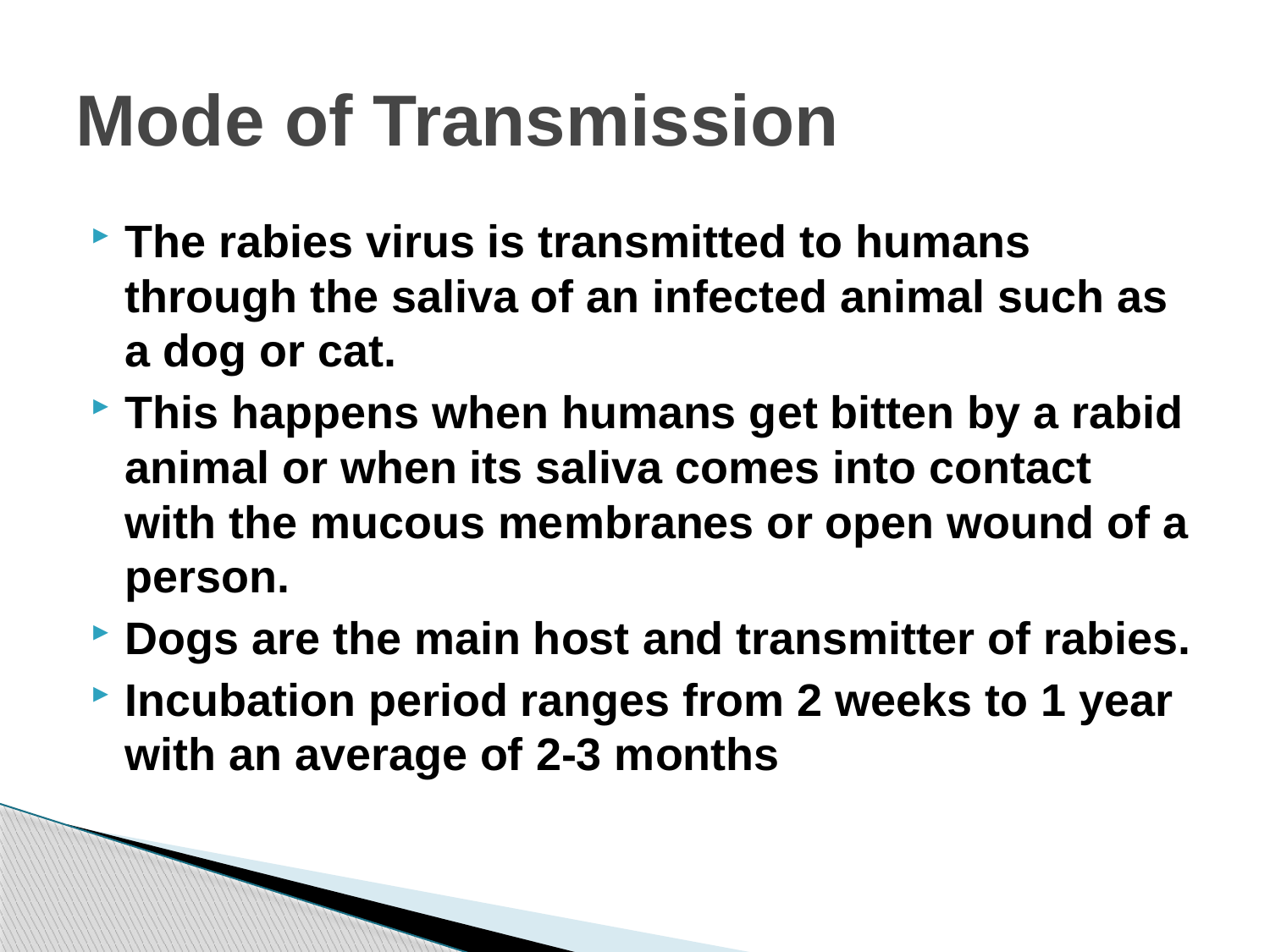

# Mode of Transmission
The rabies virus is transmitted to humans through the saliva of an infected animal such as a dog or cat.
This happens when humans get bitten by a rabid animal or when its saliva comes into contact with the mucous membranes or open wound of a person.
Dogs are the main host and transmitter of rabies.
Incubation period ranges from 2 weeks to 1 year with an average of 2-3 months